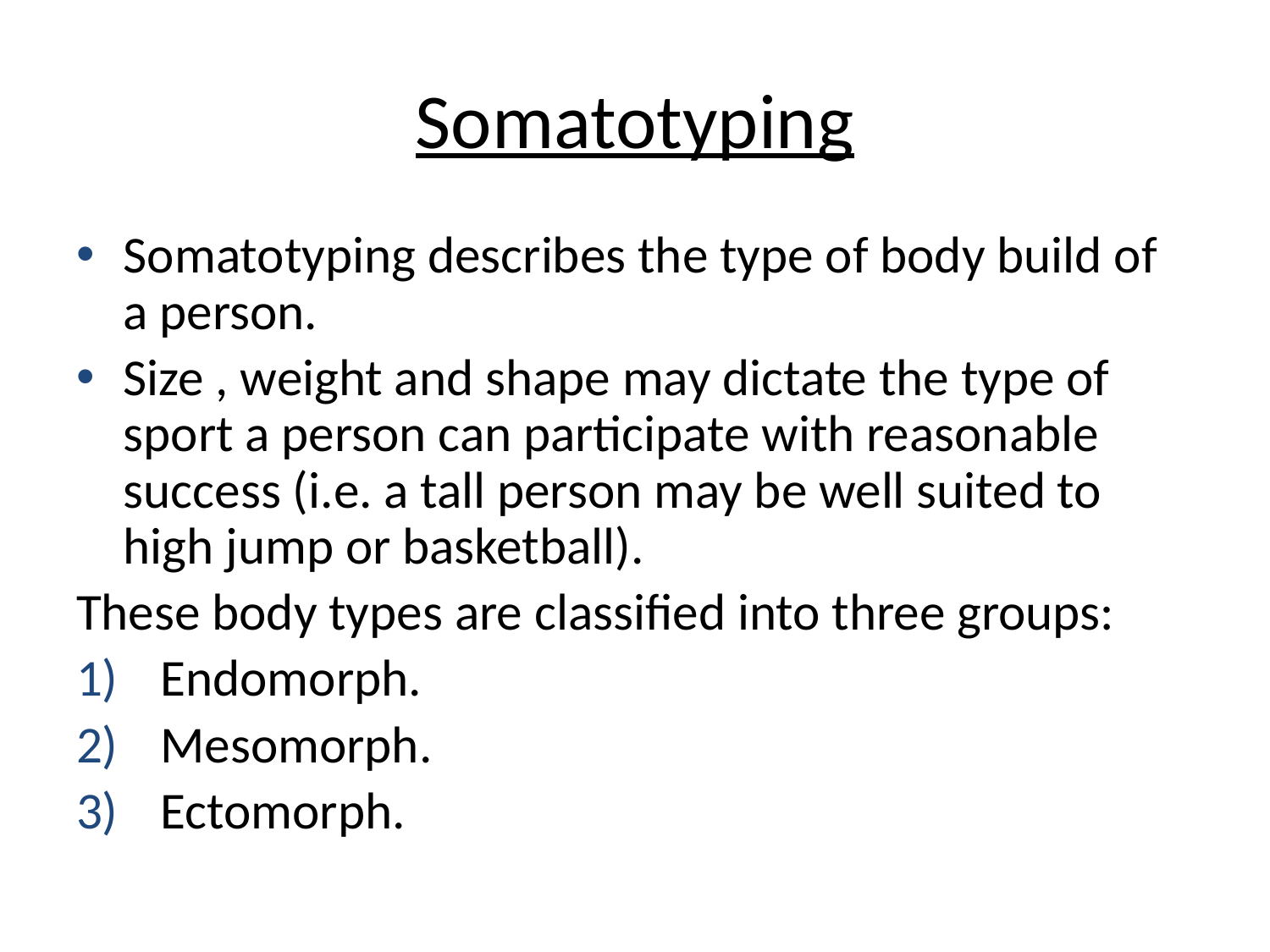

# Somatotyping
Somatotyping describes the type of body build of a person.
Size , weight and shape may dictate the type of sport a person can participate with reasonable success (i.e. a tall person may be well suited to high jump or basketball).
These body types are classified into three groups:
Endomorph.
Mesomorph.
Ectomorph.